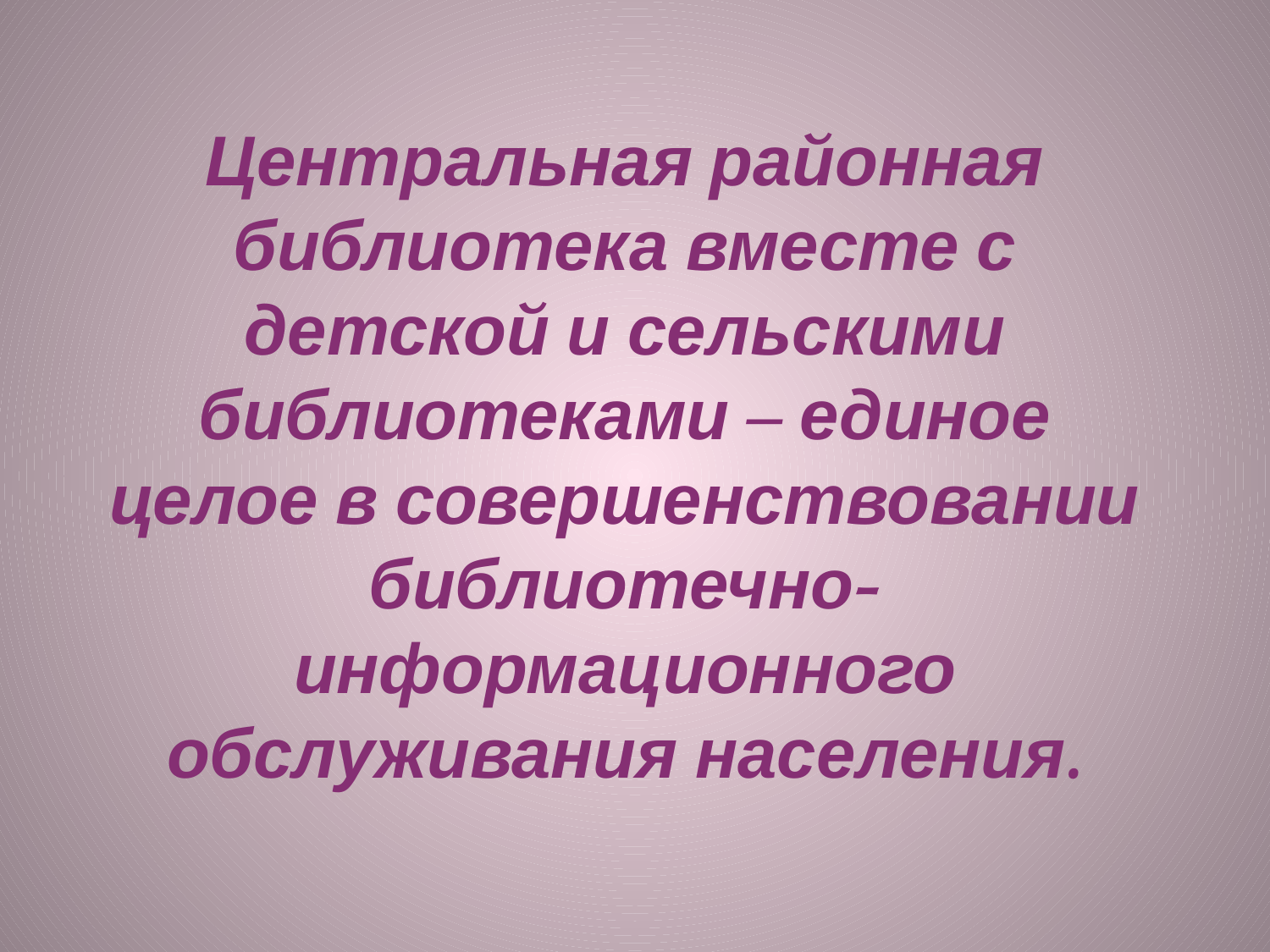

Центральная районная библиотека вместе с детской и сельскими библиотеками – единое целое в совершенствовании библиотечно-информационного обслуживания населения.